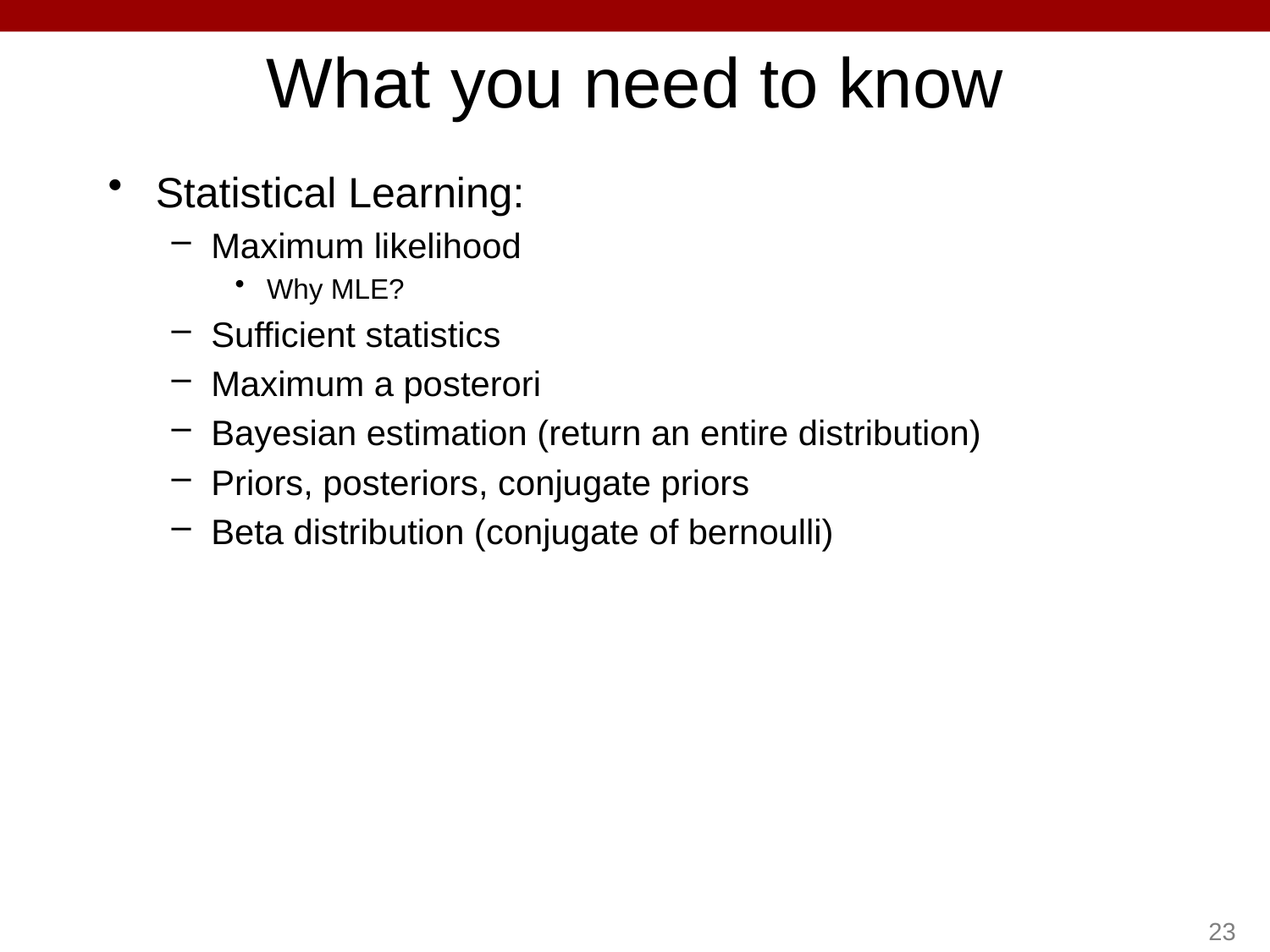

# What you need to know
Statistical Learning:
Maximum likelihood
Why MLE?
Sufficient statistics
Maximum a posterori
Bayesian estimation (return an entire distribution)
Priors, posteriors, conjugate priors
Beta distribution (conjugate of bernoulli)

23